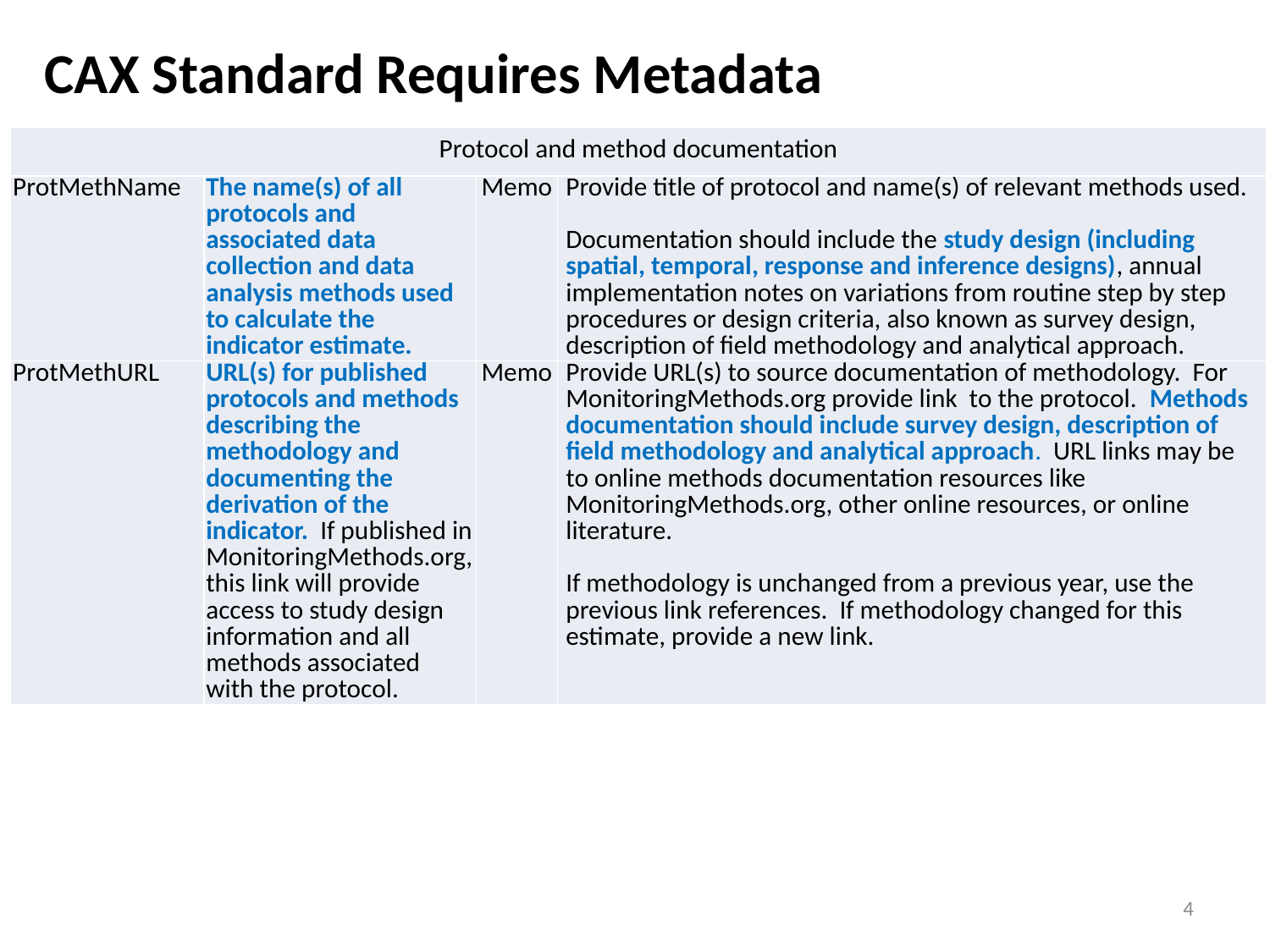

# CAX Standard Requires Metadata
| Protocol and method documentation |  |  |  |
| --- | --- | --- | --- |
| ProtMethName | The name(s) of all protocols and associated data collection and data analysis methods used to calculate the indicator estimate. | Memo | Provide title of protocol and name(s) of relevant methods used.   Documentation should include the study design (including spatial, temporal, response and inference designs), annual implementation notes on variations from routine step by step procedures or design criteria, also known as survey design, description of field methodology and analytical approach. |
| ProtMethURL | URL(s) for published protocols and methods describing the methodology and documenting the derivation of the indicator. If published in MonitoringMethods.org, this link will provide access to study design information and all methods associated with the protocol. | Memo | Provide URL(s) to source documentation of methodology. For MonitoringMethods.org provide link to the protocol. Methods documentation should include survey design, description of field methodology and analytical approach. URL links may be to online methods documentation resources like MonitoringMethods.org, other online resources, or online literature.   If methodology is unchanged from a previous year, use the previous link references. If methodology changed for this estimate, provide a new link. |
4